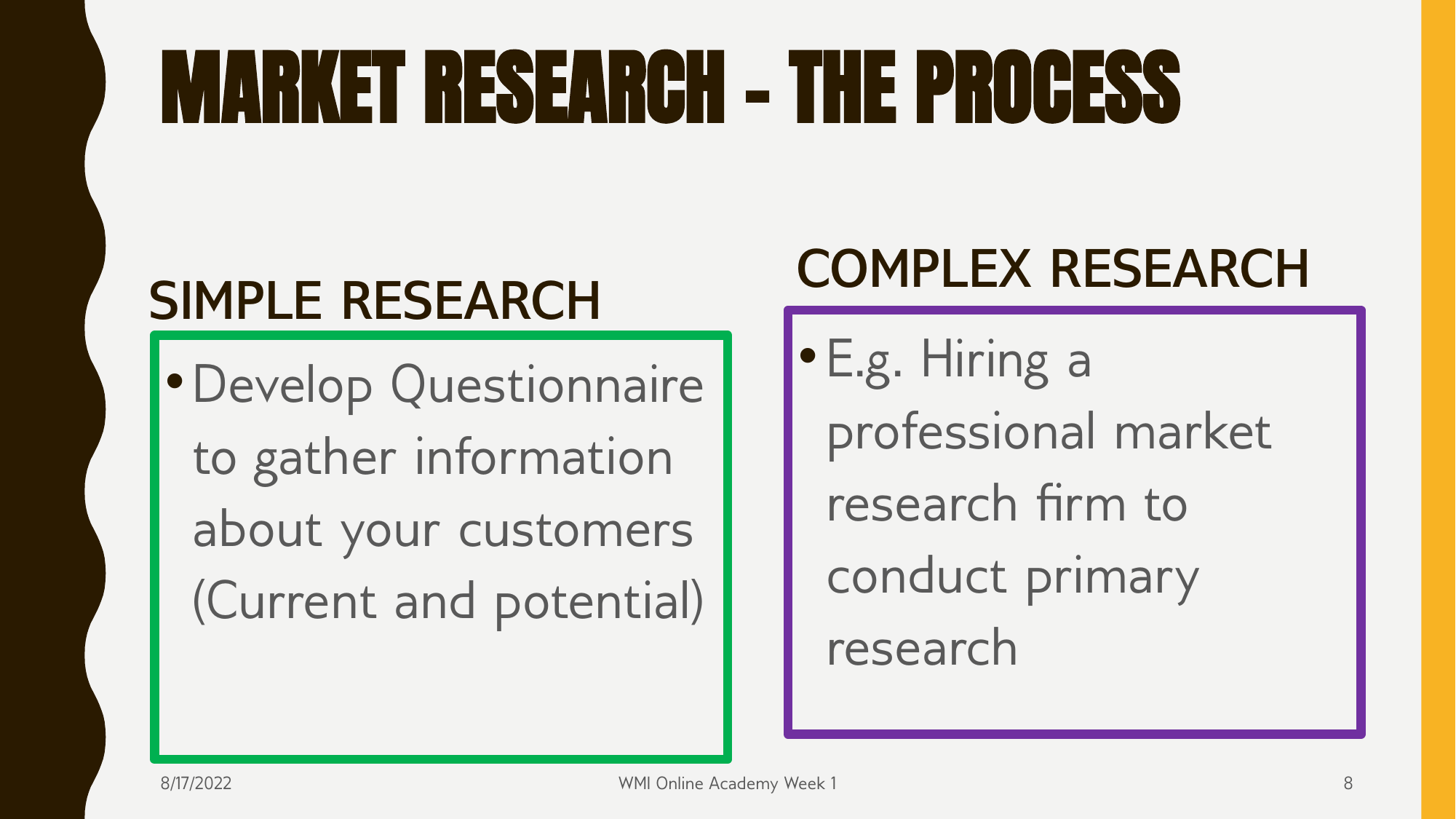

# MARKET RESEARCH - THE PROCESS
SIMPLE RESEARCH
COMPLEX RESEARCH

E.g. Hiring a professional market research firm to conduct primary research
Develop Questionnaire to gather information about your customers (Current and potential)
8/17/2022
WMI Online Academy Week 1
8